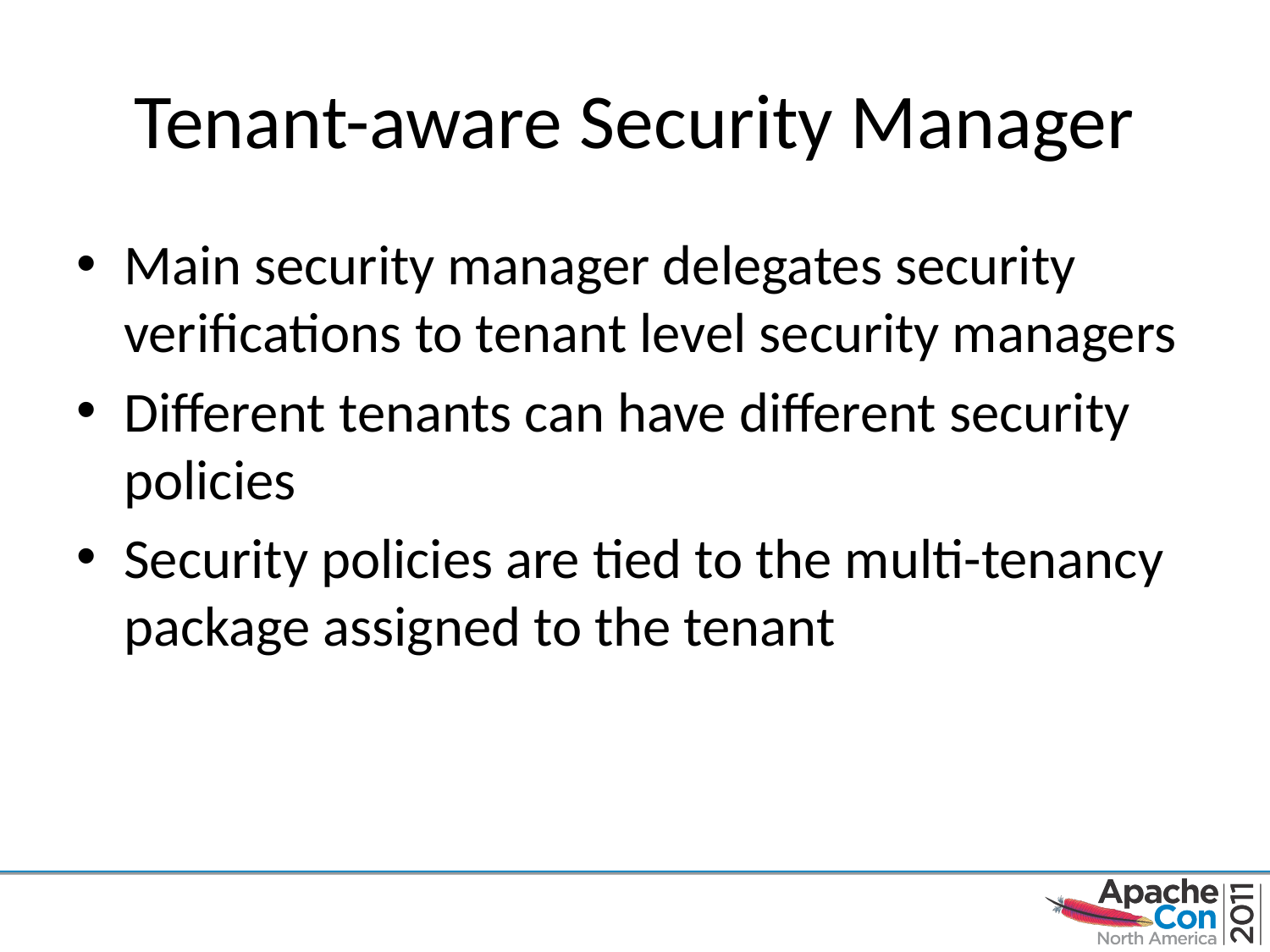

# Tenant-aware Security Manager
Main security manager delegates security verifications to tenant level security managers
Different tenants can have different security policies
Security policies are tied to the multi-tenancy package assigned to the tenant